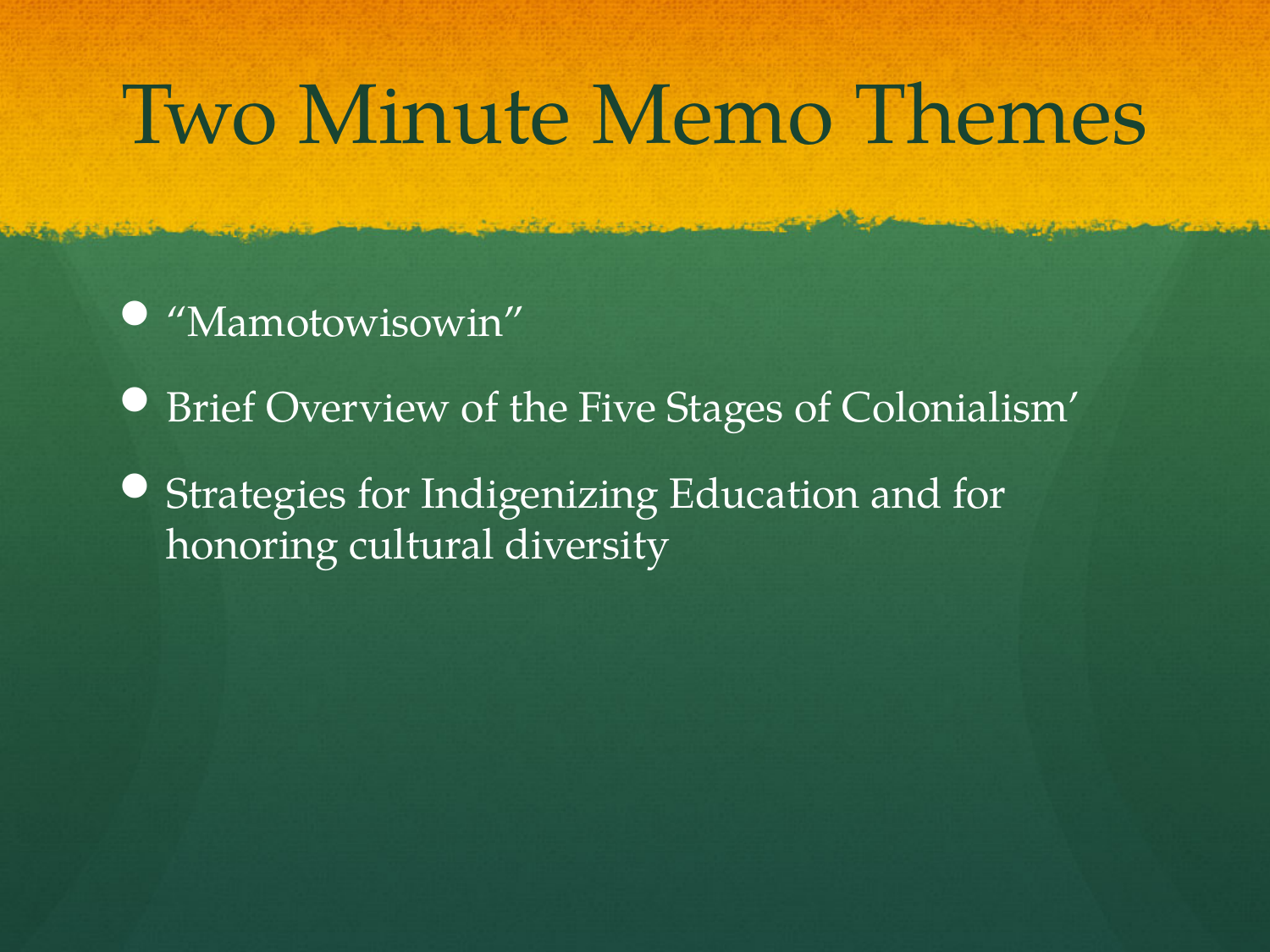

# Two Minute Memo Themes
“Mamotowisowin”
Brief Overview of the Five Stages of Colonialism’
Strategies for Indigenizing Education and for honoring cultural diversity